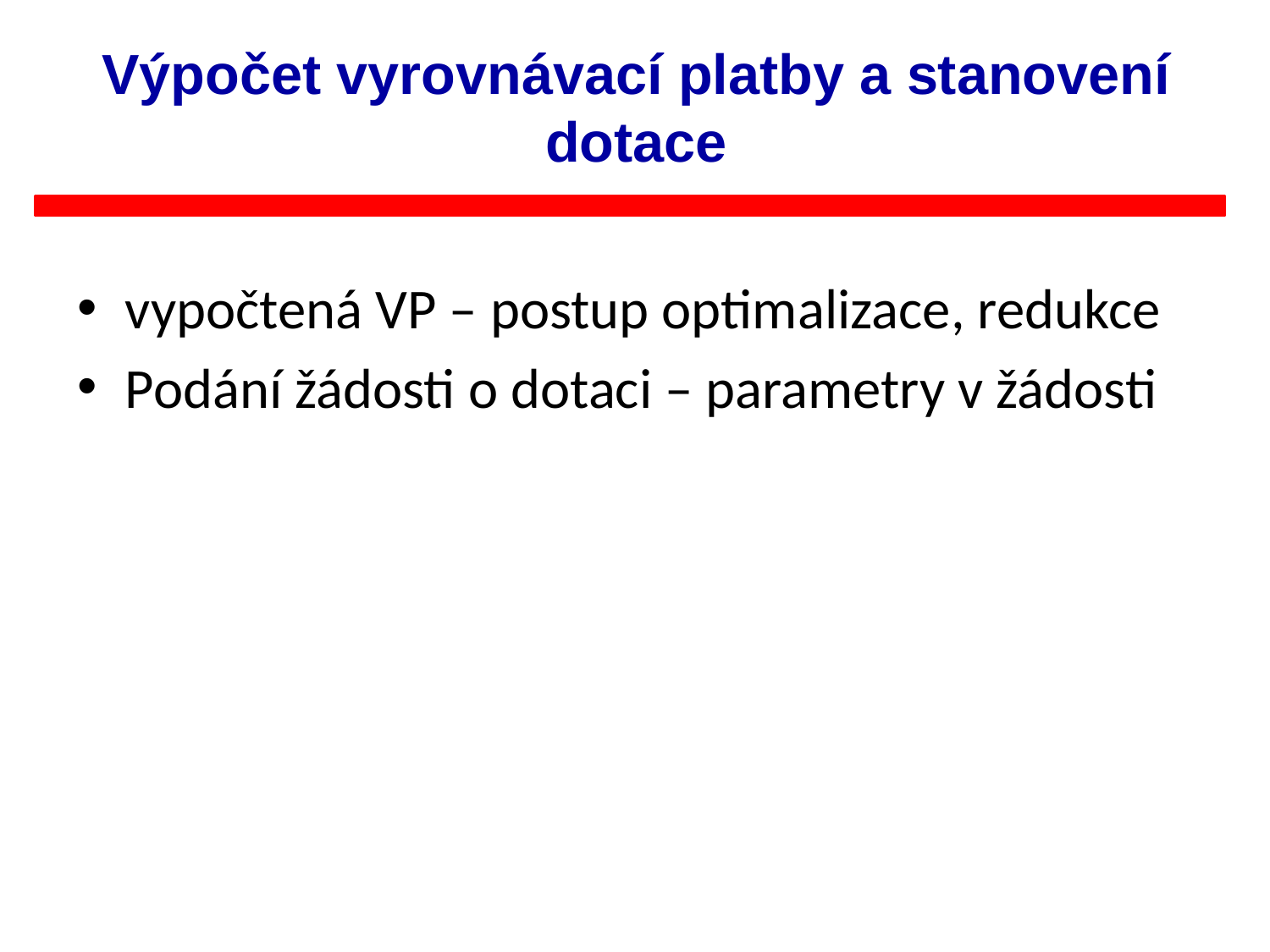

# Výpočet vyrovnávací platby a stanovení dotace

vypočtená VP – postup optimalizace, redukce
Podání žádosti o dotaci – parametry v žádosti